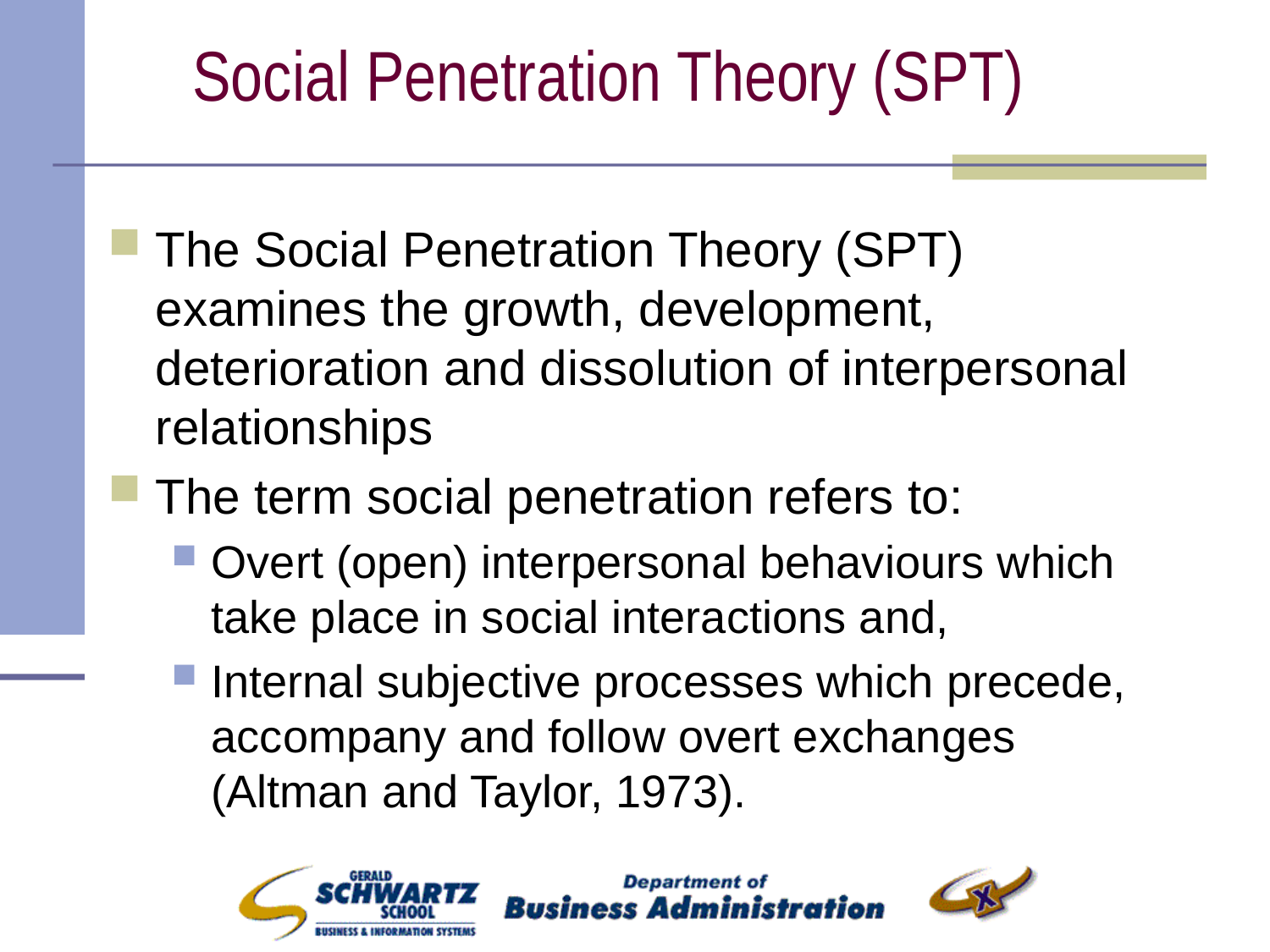

# Social Penetration Theory (SPT)
The Social Penetration Theory (SPT) examines the growth, development, deterioration and dissolution of interpersonal relationships
The term social penetration refers to:
Overt (open) interpersonal behaviours which take place in social interactions and,
Internal subjective processes which precede, accompany and follow overt exchanges (Altman and Taylor, 1973).